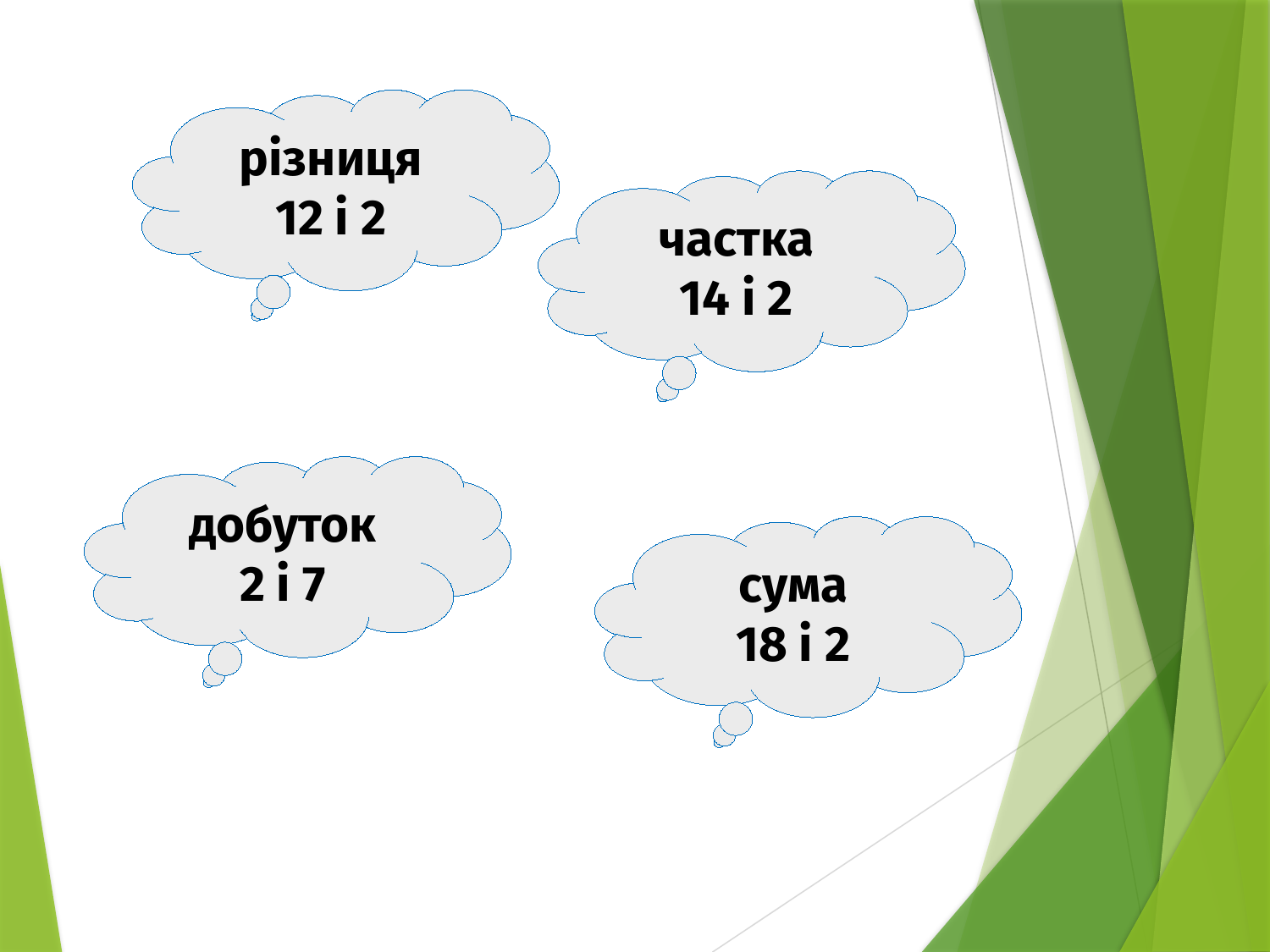

різниця
12 і 2
частка
14 і 2
добуток
2 і 7
сума
18 і 2